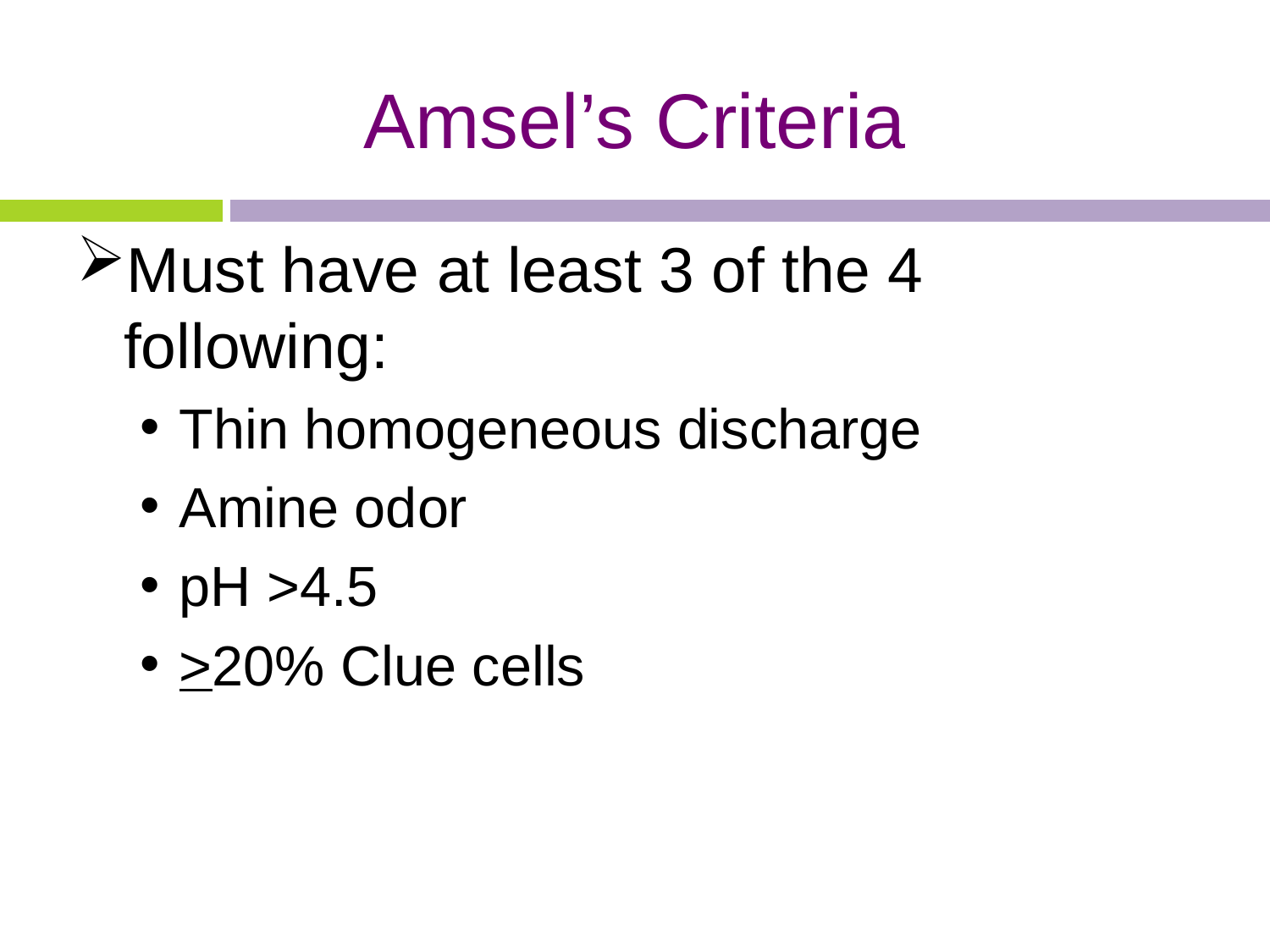

# Amsel’s Criteria
Must have at least 3 of the 4 following:
Thin homogeneous discharge
Amine odor
pH >4.5
>20% Clue cells